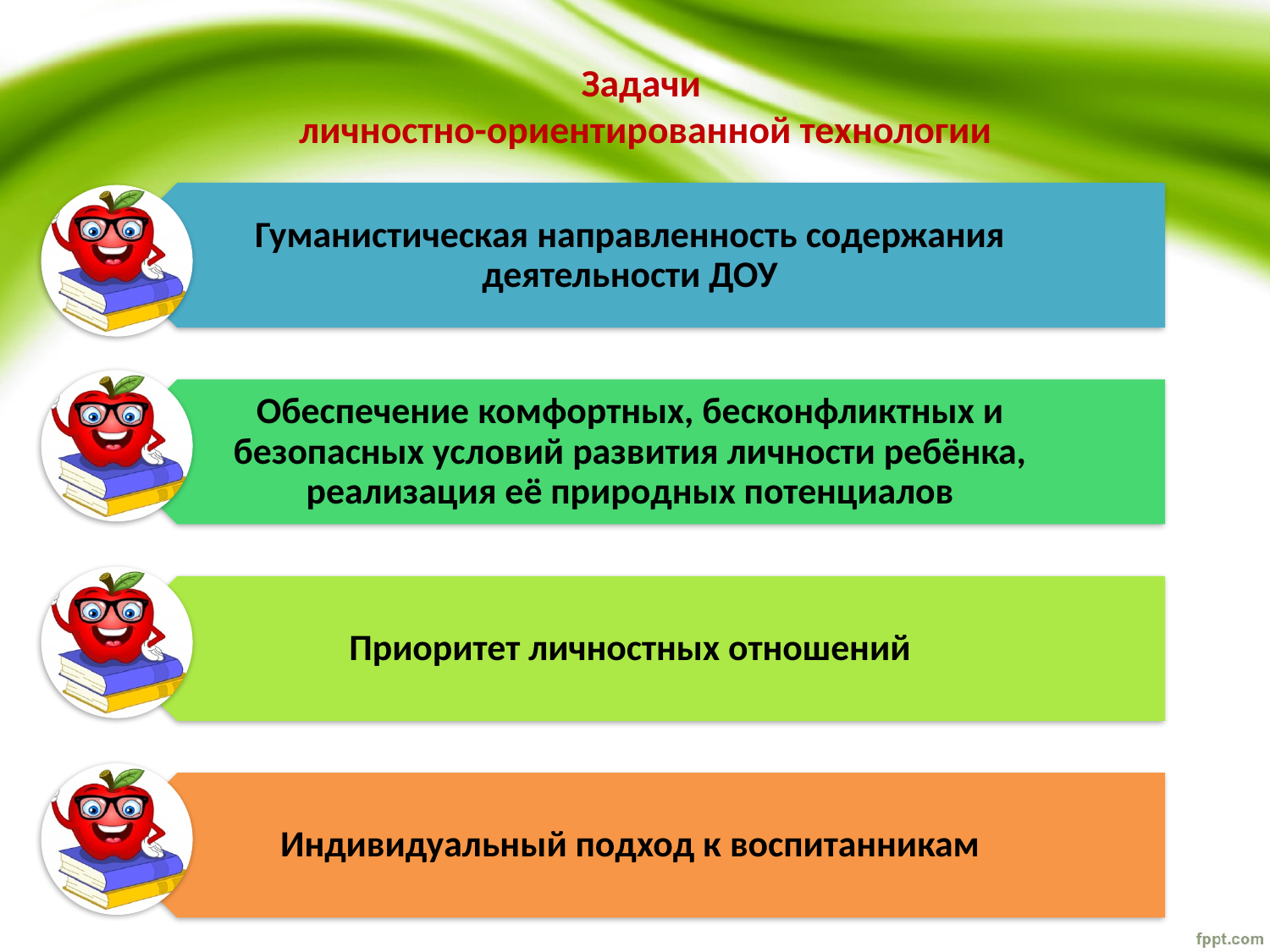

# Задачи личностно-ориентированной технологии
Гуманистическая направленность содержания деятельности ДОУ
Обеспечение комфортных, бесконфликтных и безопасных условий развития личности ребёнка, реализация её природных потенциалов
Приоритет личностных отношений
Индивидуальный подход к воспитанникам